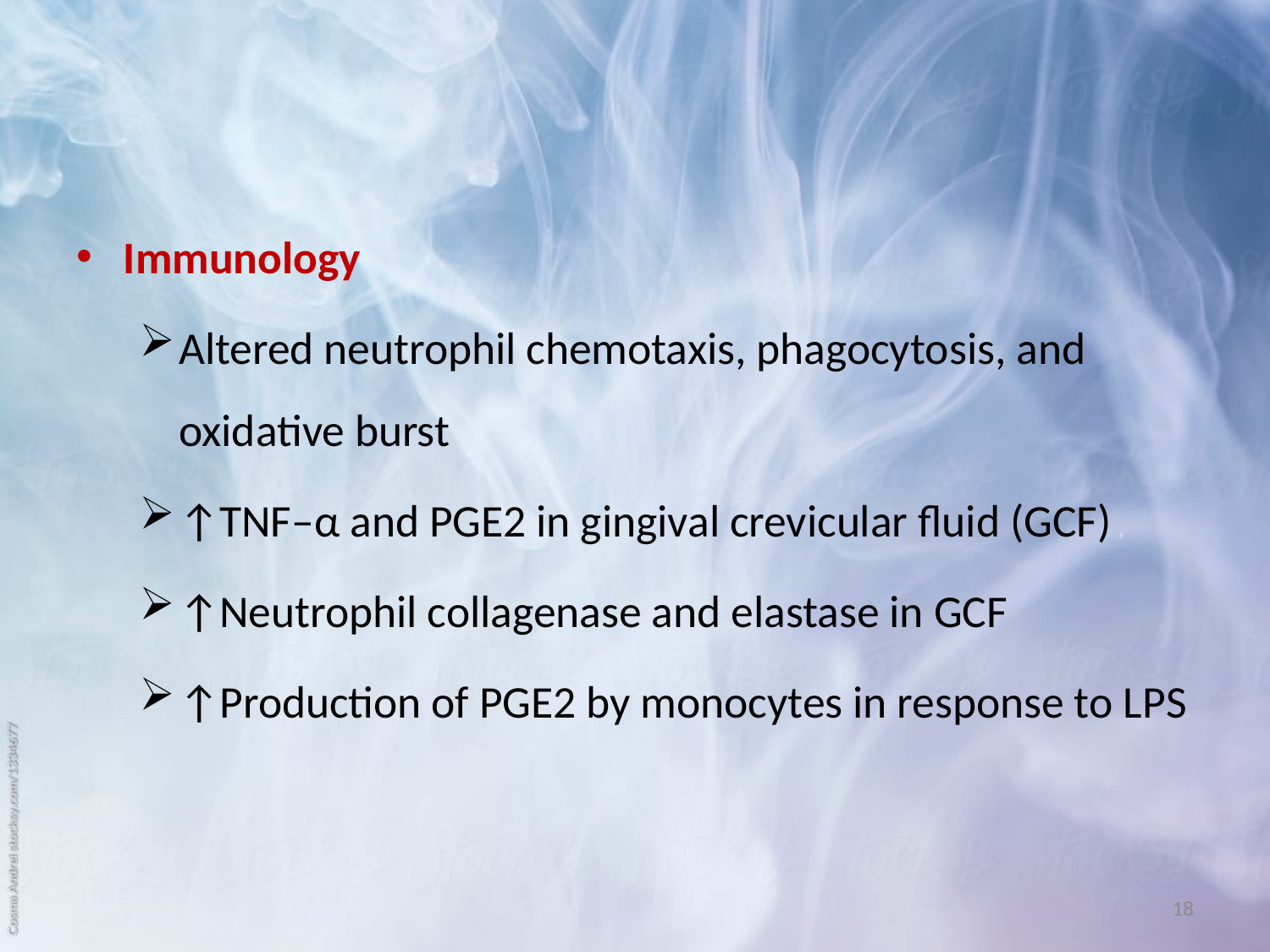

#
Immunology
Altered neutrophil chemotaxis, phagocytosis, and oxidative burst
↑TNF–α and PGE2 in gingival crevicular fluid (GCF)
↑Neutrophil collagenase and elastase in GCF
↑Production of PGE2 by monocytes in response to LPS
18